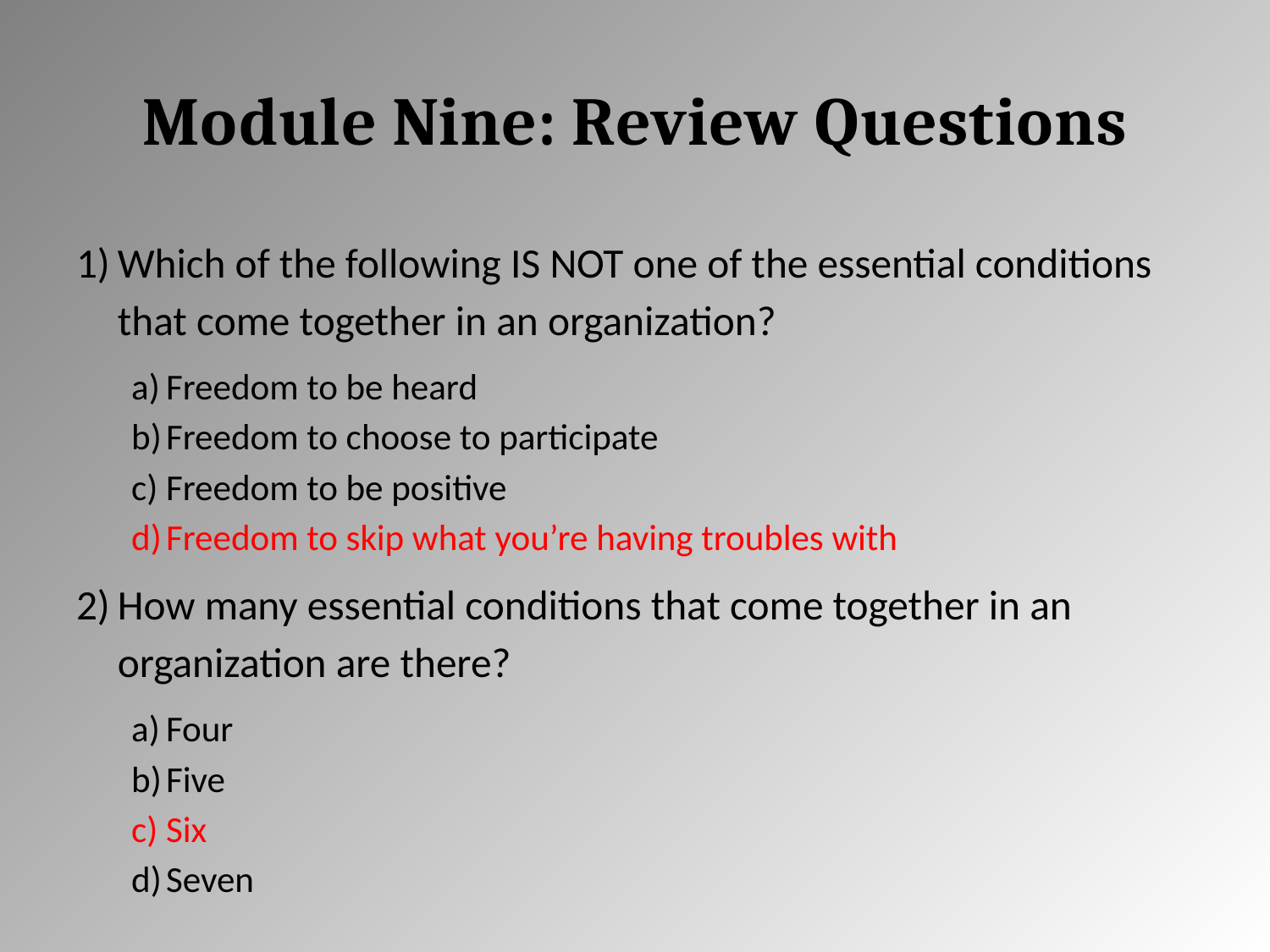

# Module Nine: Review Questions
Which of the following IS NOT one of the essential conditions that come together in an organization?
Freedom to be heard
Freedom to choose to participate
Freedom to be positive
Freedom to skip what you’re having troubles with
How many essential conditions that come together in an organization are there?
Four
Five
Six
Seven